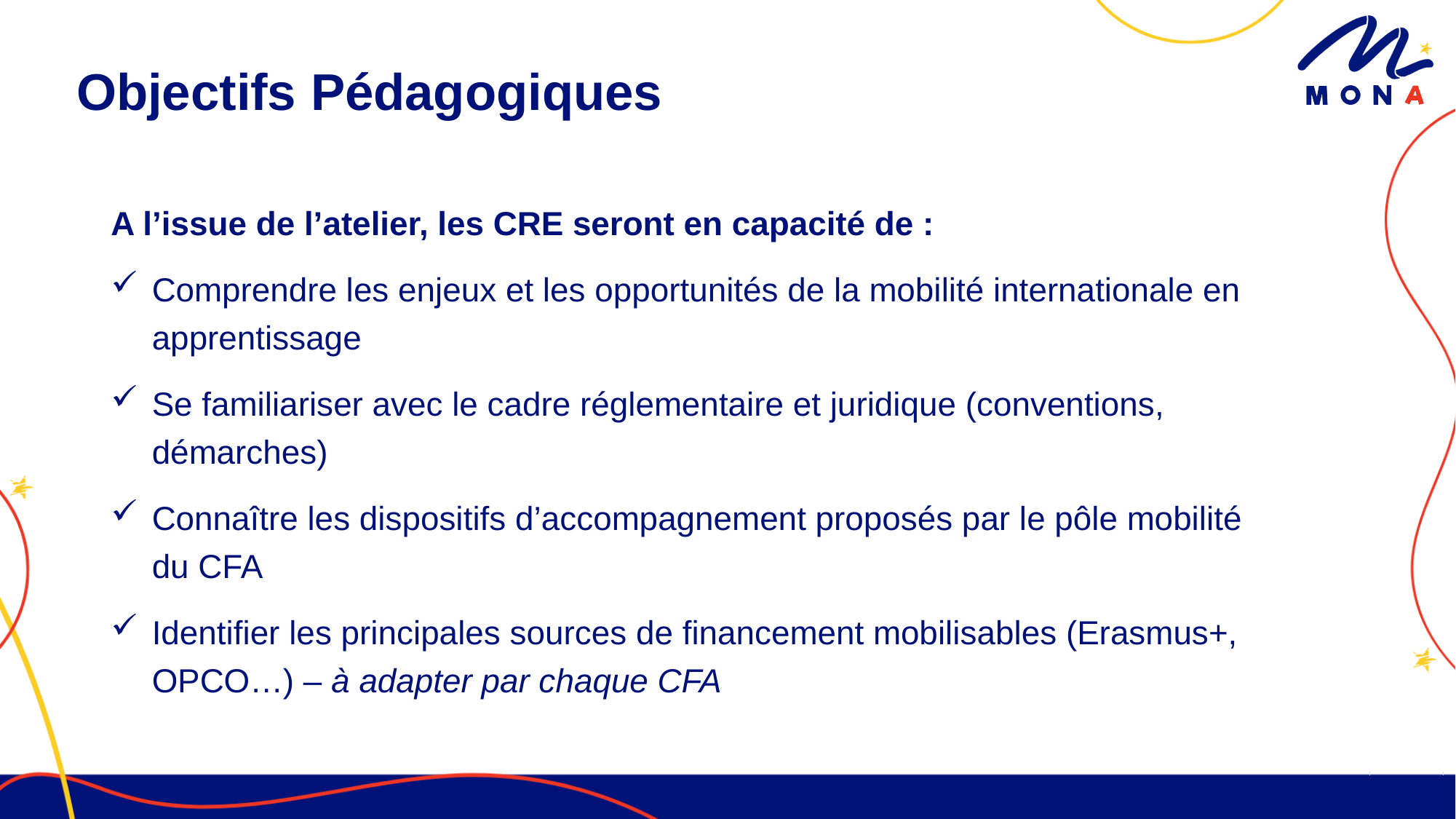

# Objectifs Pédagogiques
A l’issue de l’atelier, les CRE seront en capacité de :
Comprendre les enjeux et les opportunités de la mobilité internationale en apprentissage
Se familiariser avec le cadre réglementaire et juridique (conventions, démarches)
Connaître les dispositifs d’accompagnement proposés par le pôle mobilité du CFA
Identifier les principales sources de financement mobilisables (Erasmus+, OPCO…) – à adapter par chaque CFA